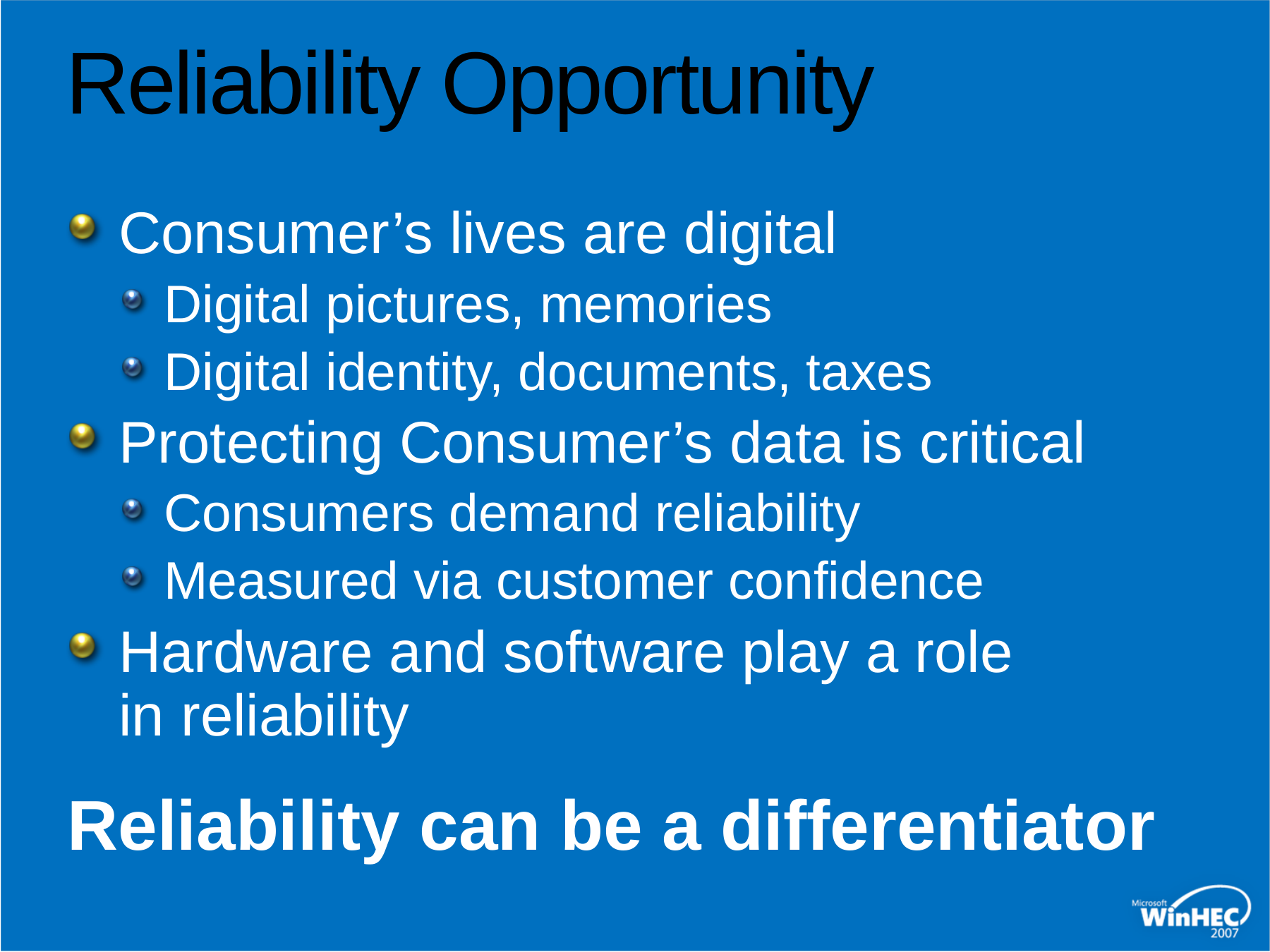

# Reliability Opportunity
Consumer’s lives are digital
Digital pictures, memories
Digital identity, documents, taxes
Protecting Consumer’s data is critical
Consumers demand reliability
Measured via customer confidence
Hardware and software play a role in reliability
Reliability can be a differentiator